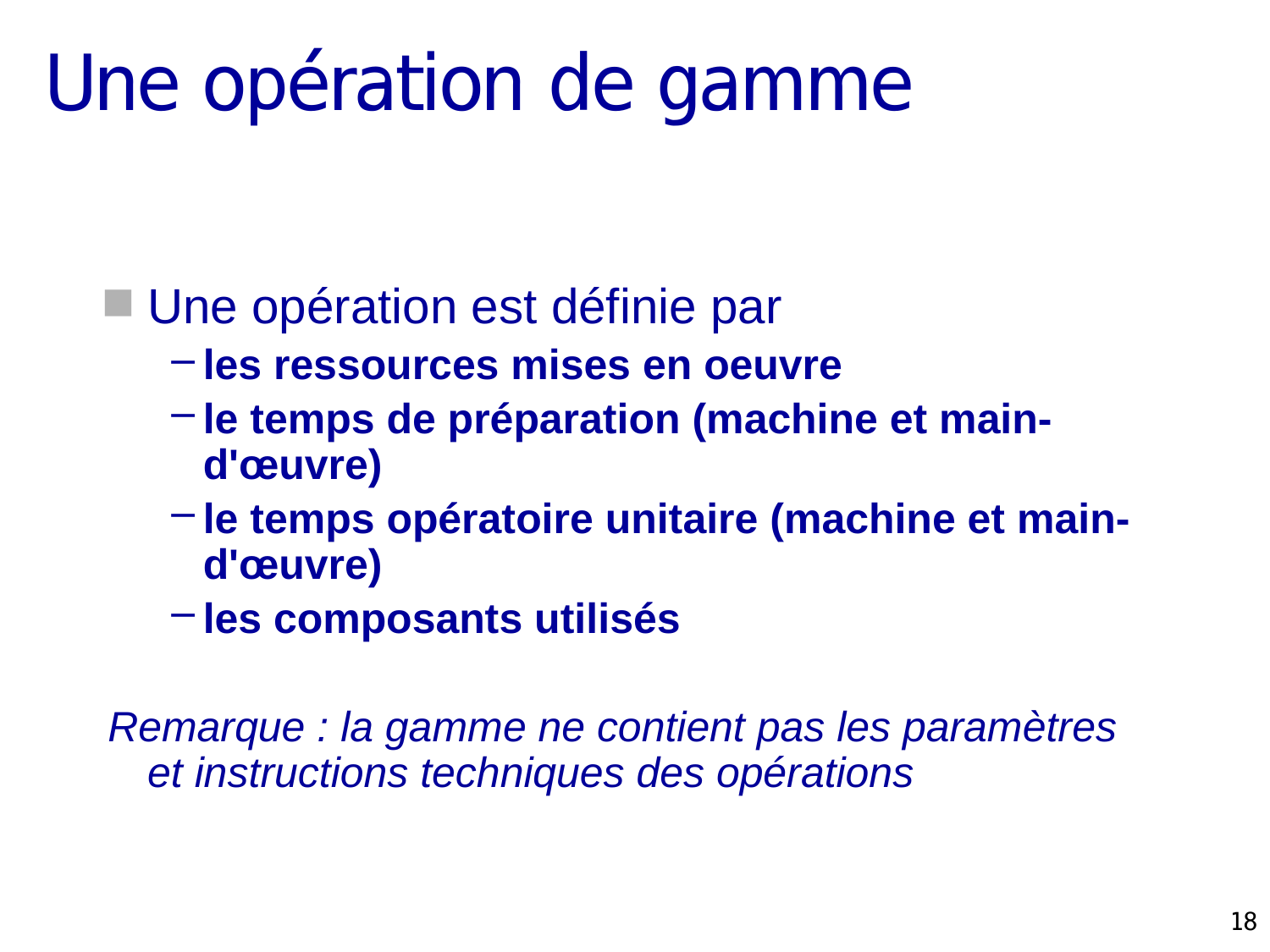

# Une opération de gamme
Une opération est définie par
les ressources mises en oeuvre
le temps de préparation (machine et main-d'œuvre)
le temps opératoire unitaire (machine et main-d'œuvre)
les composants utilisés

Remarque : la gamme ne contient pas les paramètres et instructions techniques des opérations
18